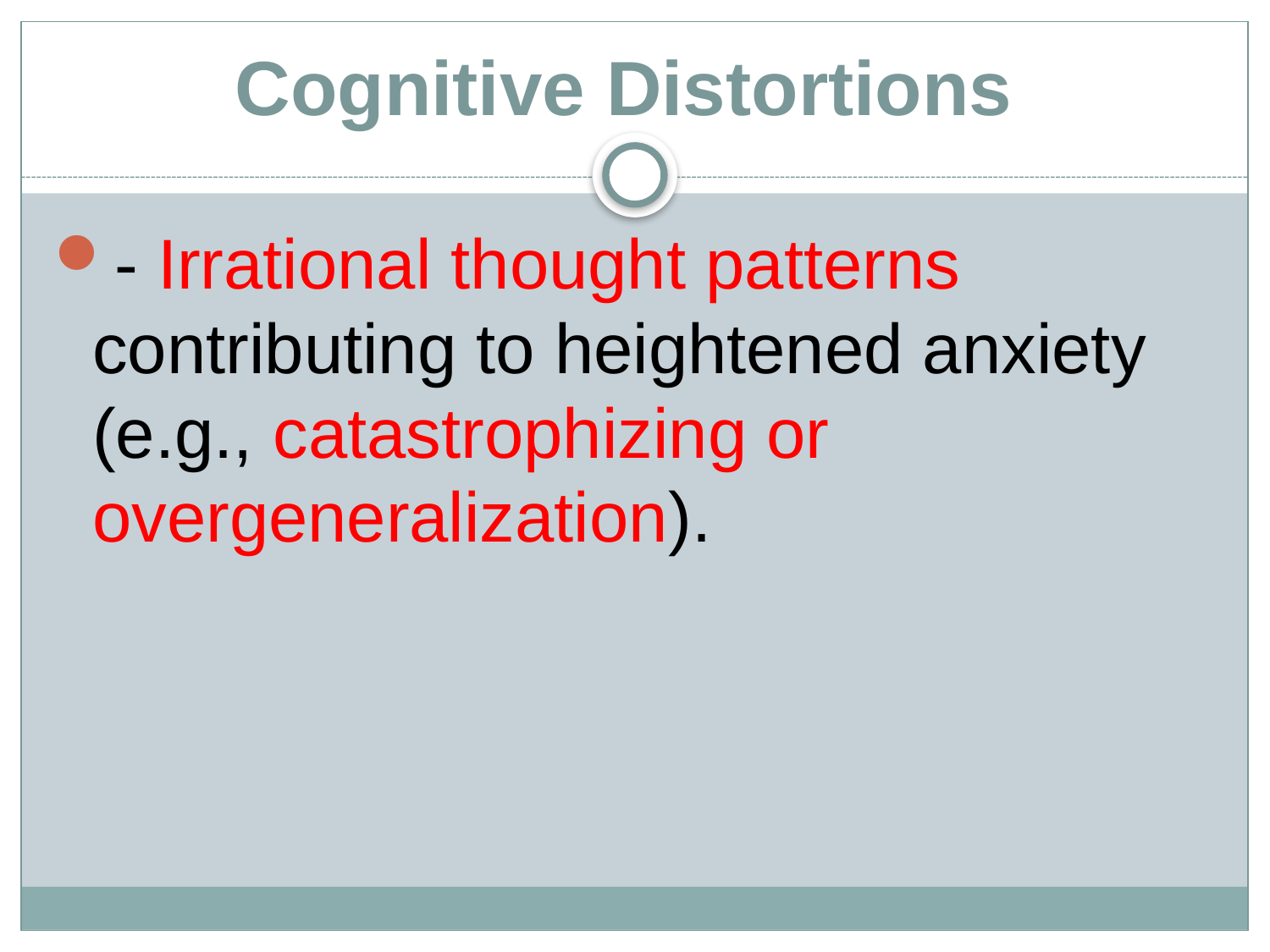

# Cognitive Distortions
- Irrational thought patterns contributing to heightened anxiety (e.g., catastrophizing or overgeneralization).